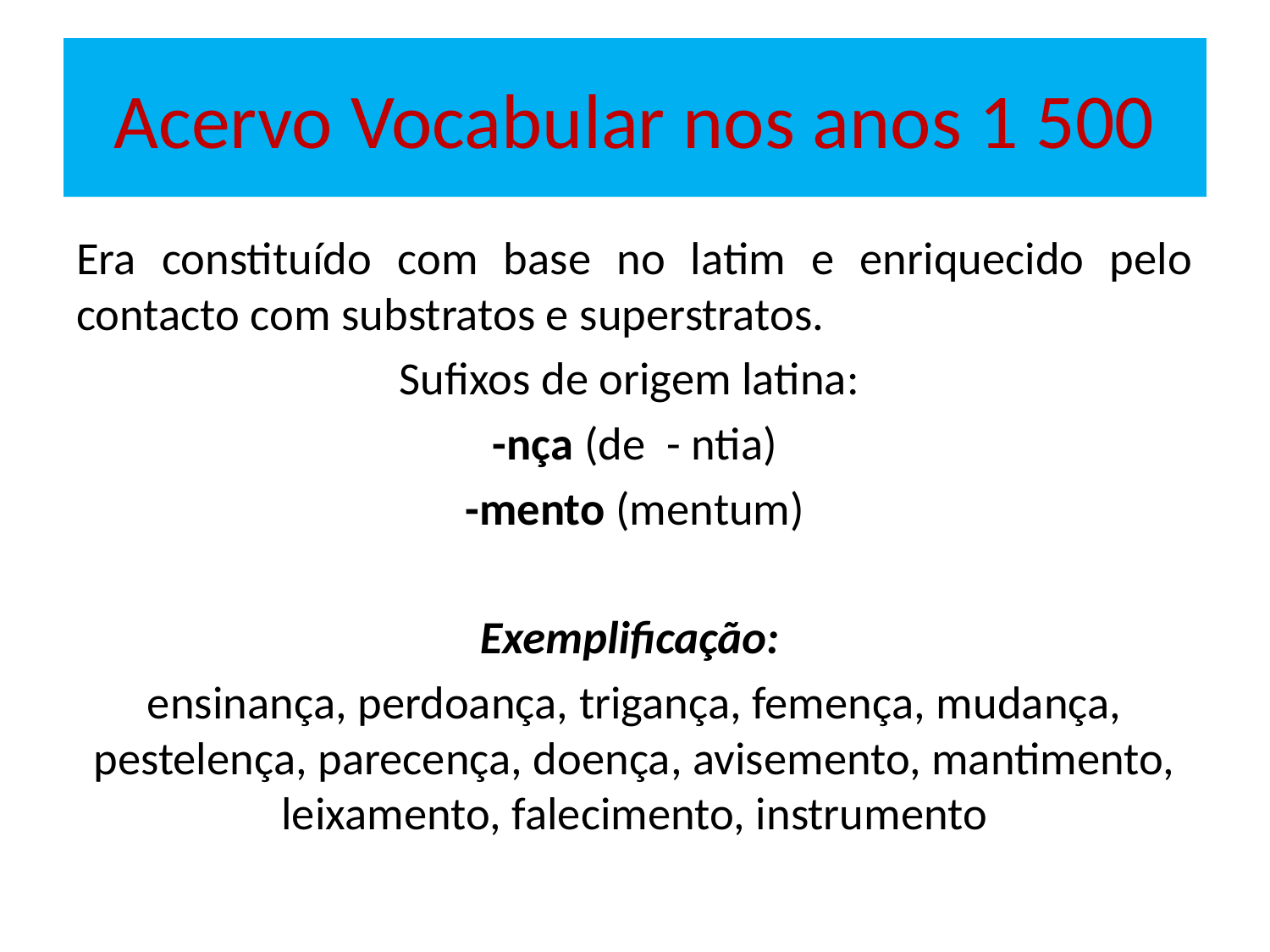

# Acervo Vocabular nos anos 1 500
Era constituído com base no latim e enriquecido pelo contacto com substratos e superstratos.
Sufixos de origem latina:
-nça (de  - ntia)
-mento (mentum)

Exemplificação:
ensinança, perdoança, trigança, femença, mudança, pestelença, parecença, doença, avisemento, mantimento, leixamento, falecimento, instrumento